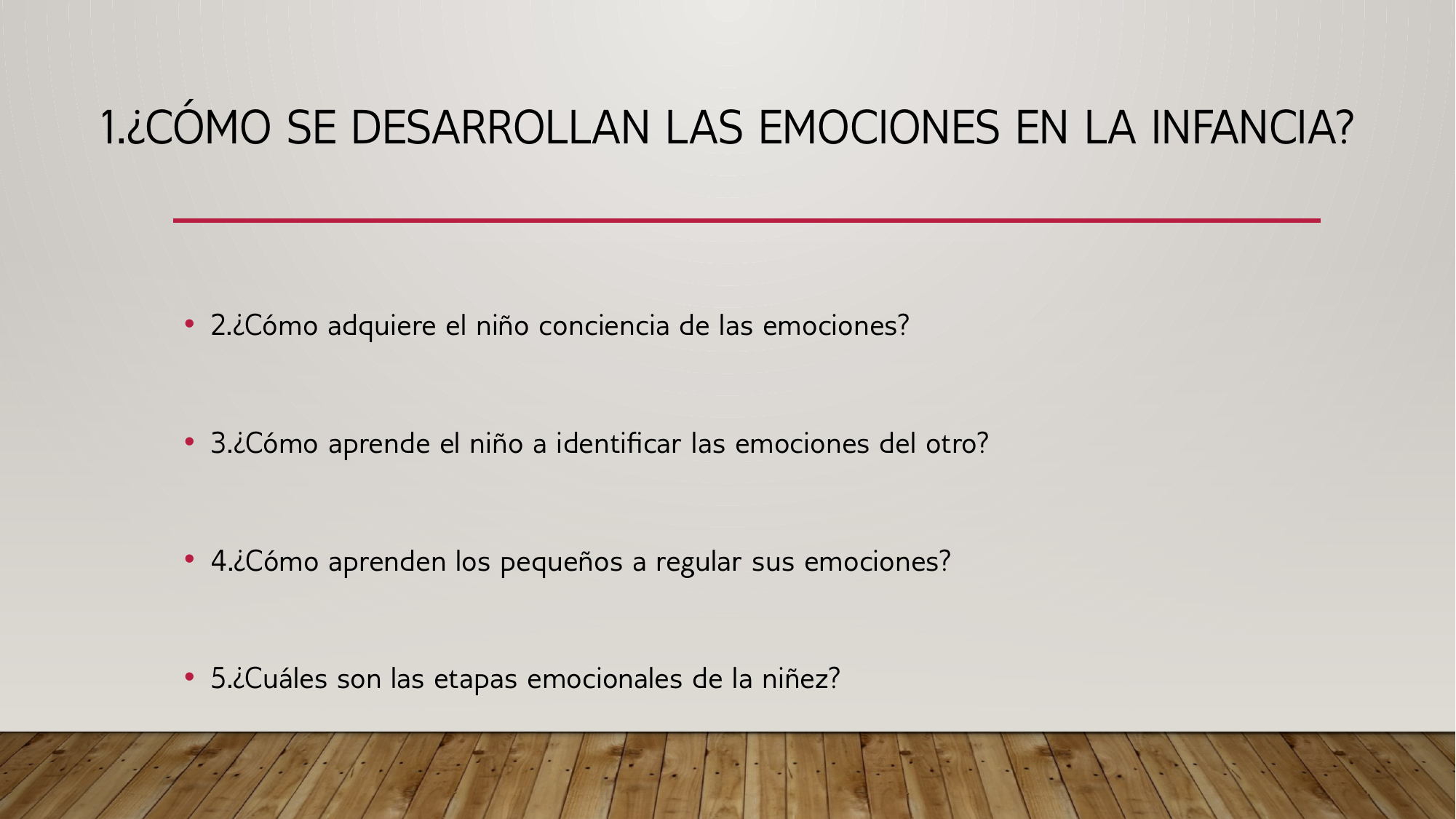

# 1.¿Cómo se desarrollan las emociones en la infancia?

2.¿Cómo adquiere el niño conciencia de las emociones?

3.¿Cómo aprende el niño a identificar las emociones del otro?

4.¿Cómo aprenden los pequeños a regular sus emociones?

5.¿Cuáles son las etapas emocionales de la niñez?